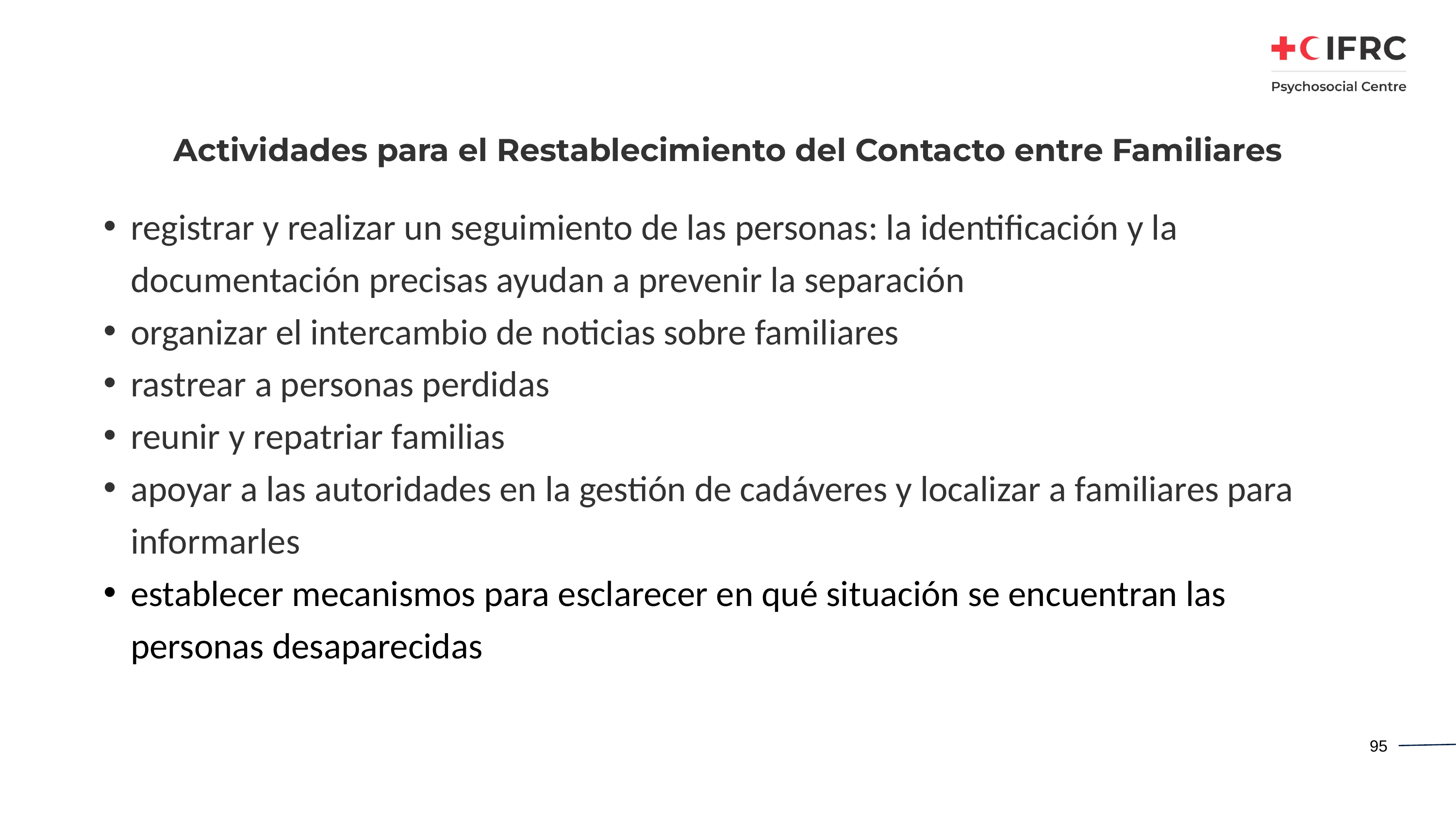

# Actividades para el Restablecimiento del Contacto entre Familiares
registrar y realizar un seguimiento de las personas: la identificación y la documentación precisas ayudan a prevenir la separación
organizar el intercambio de noticias sobre familiares
rastrear a personas perdidas
reunir y repatriar familias
apoyar a las autoridades en la gestión de cadáveres y localizar a familiares para informarles
establecer mecanismos para esclarecer en qué situación se encuentran las personas desaparecidas